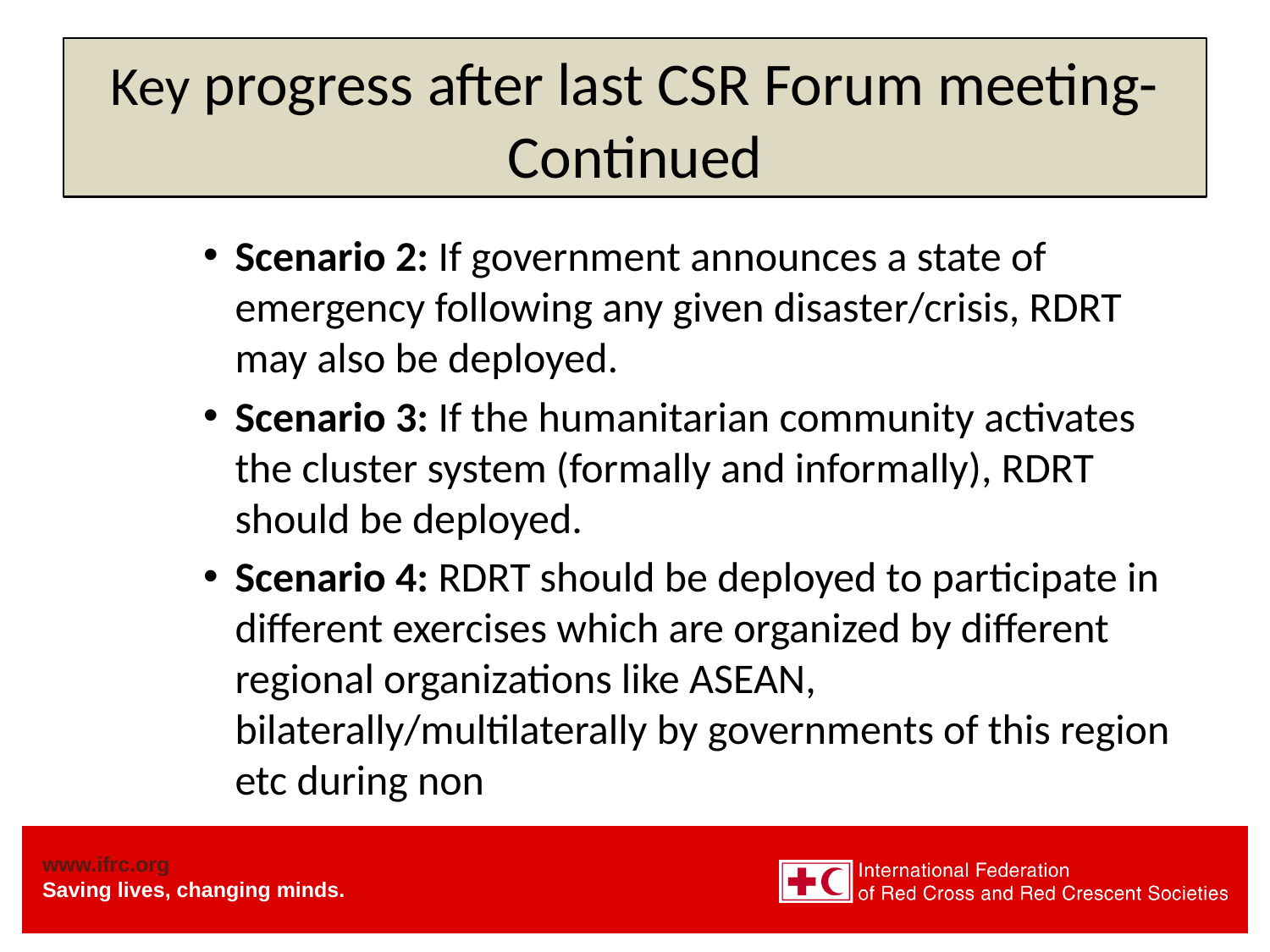

# Key progress after last CSR Forum meeting- Continued
Scenario 2: If government announces a state of emergency following any given disaster/crisis, RDRT may also be deployed.
Scenario 3: If the humanitarian community activates the cluster system (formally and informally), RDRT should be deployed.
Scenario 4: RDRT should be deployed to participate in different exercises which are organized by different regional organizations like ASEAN, bilaterally/multilaterally by governments of this region etc during non